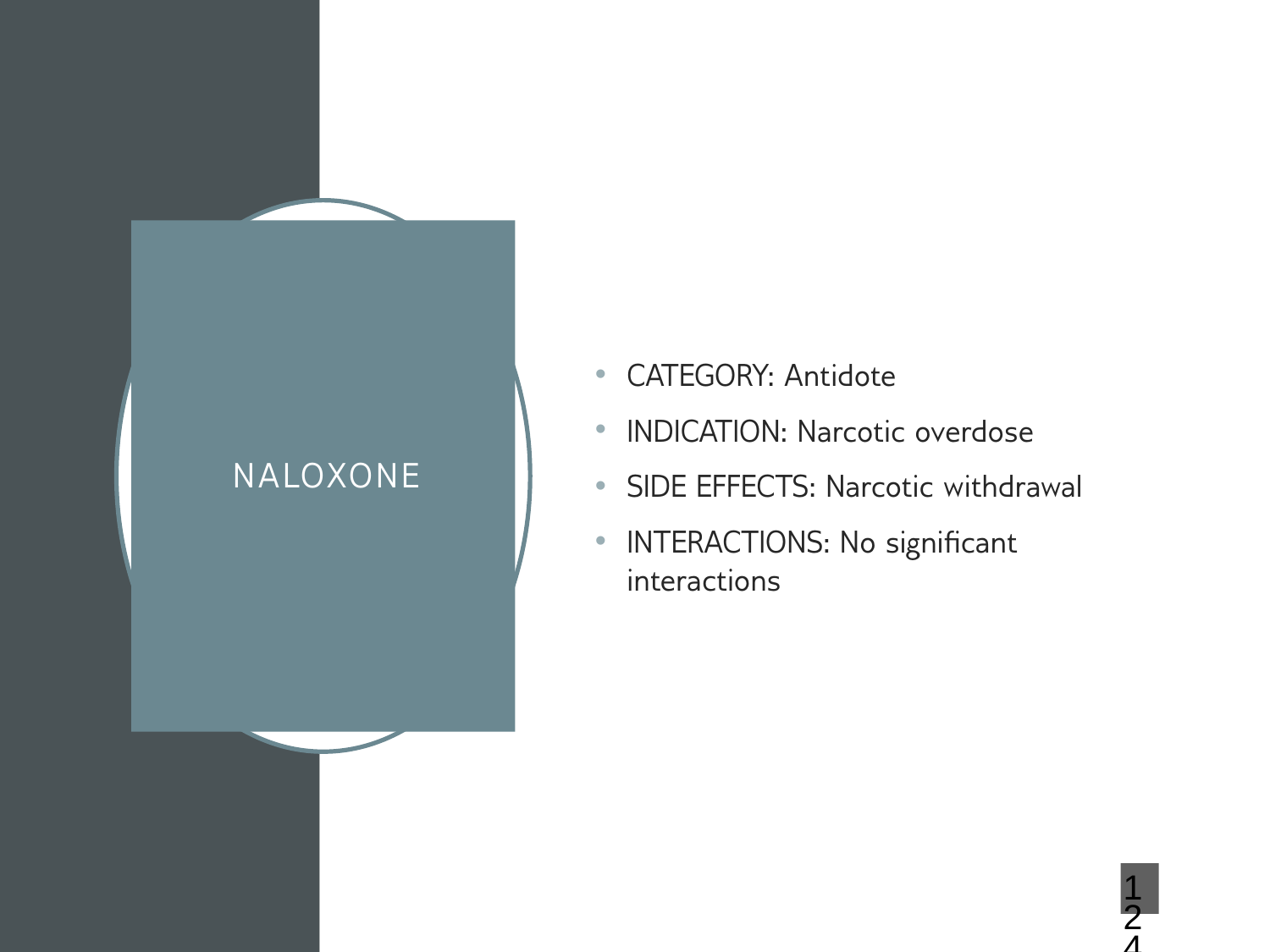

CATEGORY: Antidote
INDICATION: Narcotic overdose
SIDE EFFECTS: Narcotic withdrawal
INTERACTIONS: No significant interactions

# NALOXONE
124